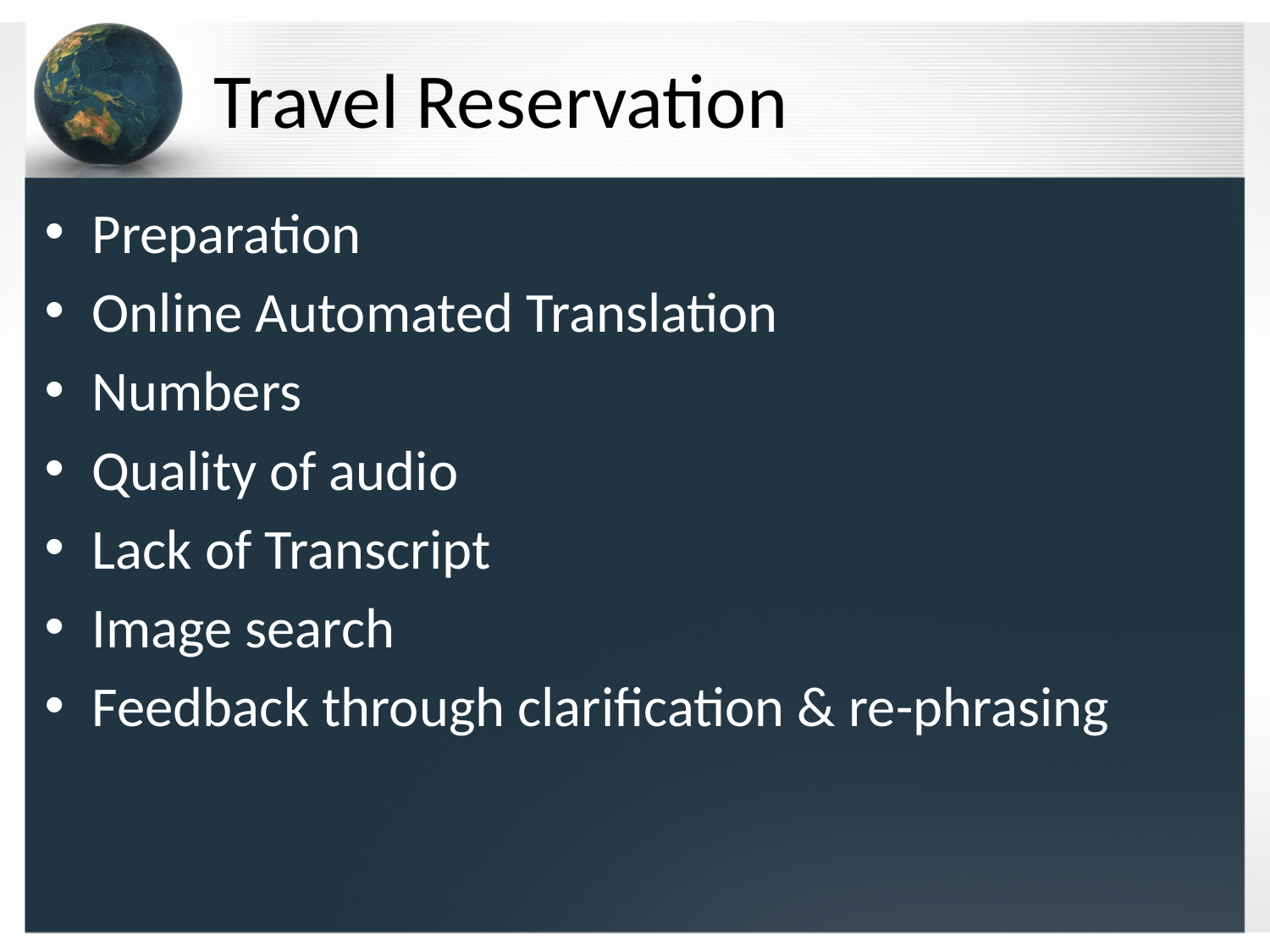

# Travel Reservation
Preparation
Online Automated Translation
Numbers
Quality of audio
Lack of Transcript
Image search
Feedback through clarification & re-phrasing